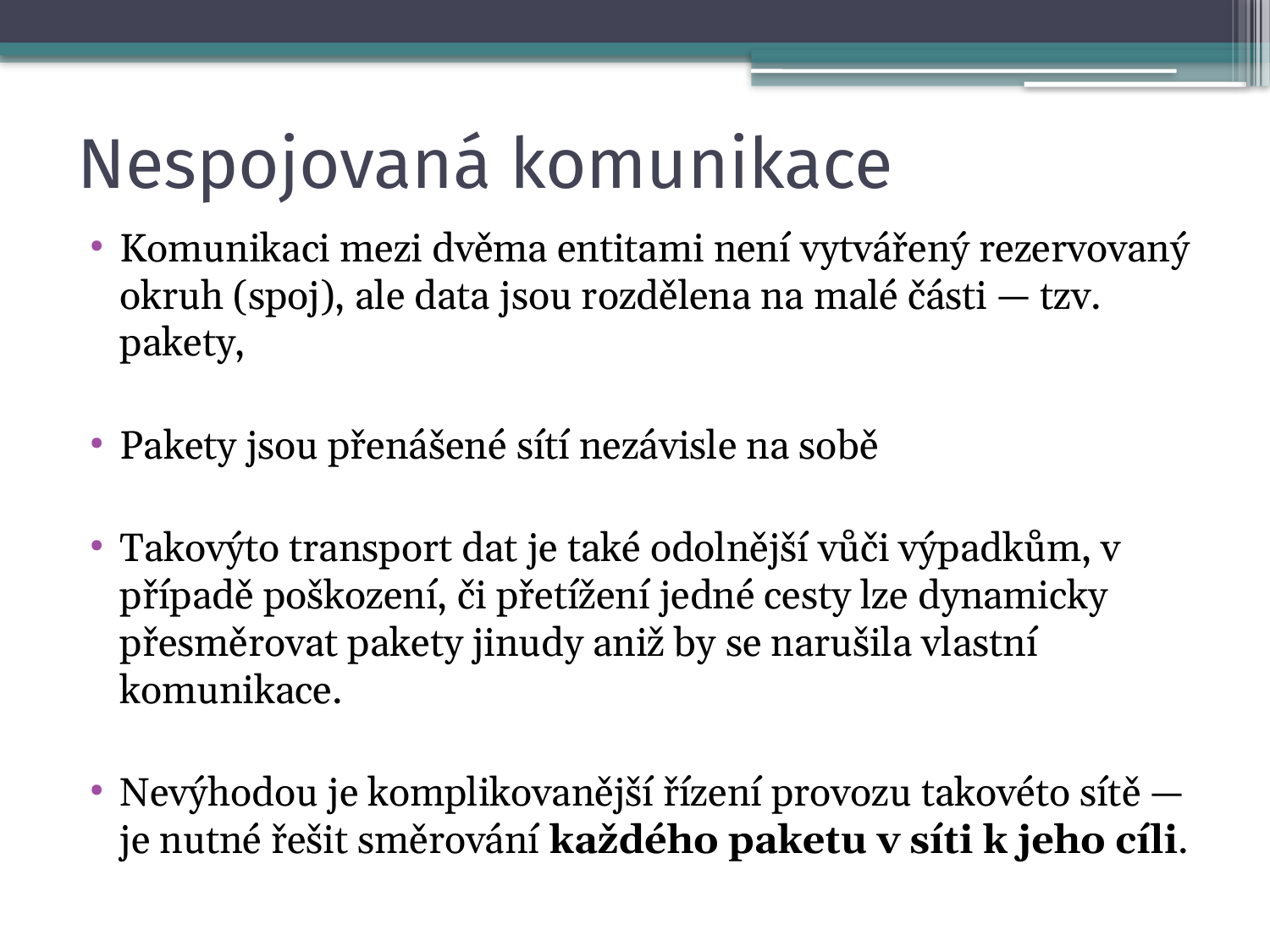

# Nespojovaná komunikace
Komunikaci mezi dvěma entitami není vytvářený rezervovaný okruh (spoj), ale data jsou rozdělena na malé části — tzv. pakety,

Pakety jsou přenášené sítí nezávisle na sobě

Takovýto transport dat je také odolnější vůči výpadkům, v případě poškození, či přetížení jedné cesty lze dynamicky přesměrovat pakety jinudy aniž by se narušila vlastní komunikace.

Nevýhodou je komplikovanější řízení provozu takovéto sítě — je nutné řešit směrování každého paketu v síti k jeho cíli.